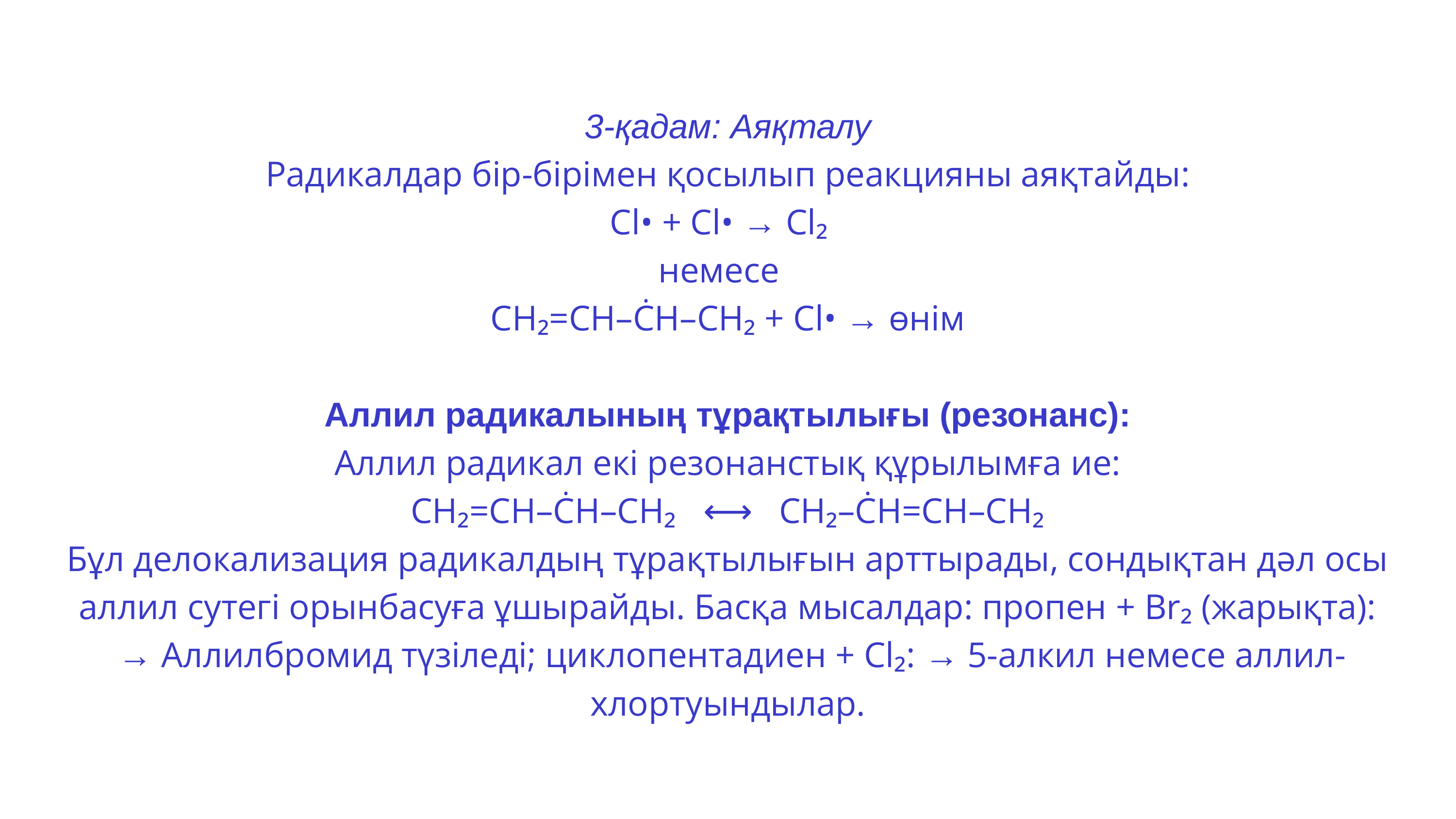

3-қадам: Аяқталу
Радикалдар бір-бірімен қосылып реакцияны аяқтайды:
Cl• + Cl• → Cl₂
немесе
CH₂=CH–ĊH–CH₂ + Cl• → өнім

Аллил радикалының тұрақтылығы (резонанс):
Аллил радикал екі резонанстық құрылымға ие:
CH₂=CH–ĊH–CH₂   ⟷   CH₂–ĊH=CH–CH₂
Бұл делокализация радикалдың тұрақтылығын арттырады, сондықтан дәл осы аллил сутегі орынбасуға ұшырайды. Басқа мысалдар: пропен + Br₂ (жарықта):
 → Аллилбромид түзіледі; циклопентадиен + Cl₂: → 5-алкил немесе аллил-хлортуындылар.